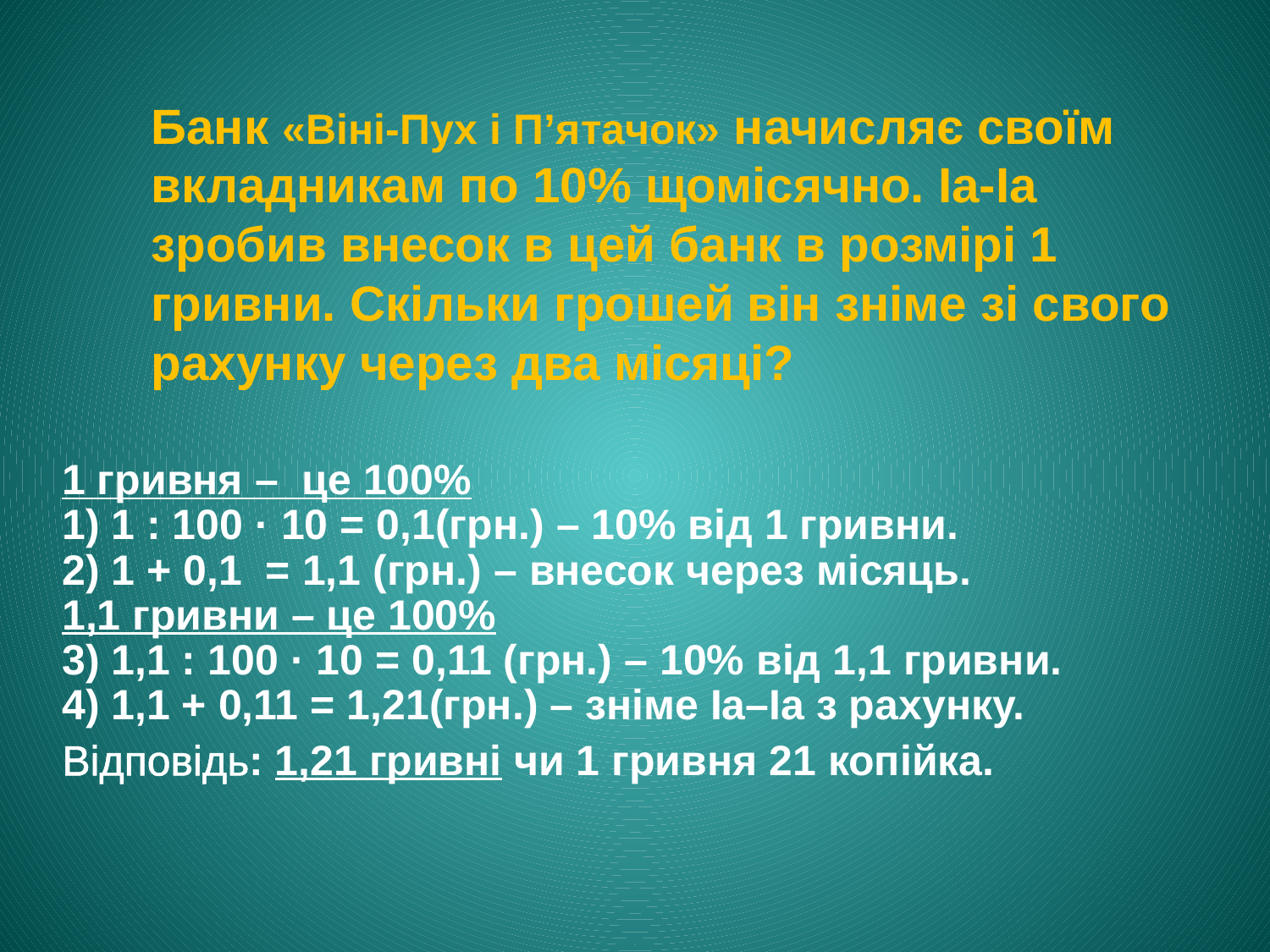

Банк «Віні-Пух і П’ятачок» начисляє своїм вкладникам по 10% щомісячно. Іа-Іа зробив внесок в цей банк в розмірі 1 гривни. Скільки грошей він зніме зі свого рахунку через два місяці?
1 гривня –  це 100%
1) 1 : 100 · 10 = 0,1(грн.) – 10% від 1 гривни.
2) 1 + 0,1  = 1,1 (грн.) – внесок через місяць.
1,1 гривни – це 100%
3) 1,1 : 100 · 10 = 0,11 (грн.) – 10% від 1,1 гривни.
4) 1,1 + 0,11 = 1,21(грн.) – зніме Іа–Іа з рахунку.
Відповідь: 1,21 гривні чи 1 гривня 21 копійка.